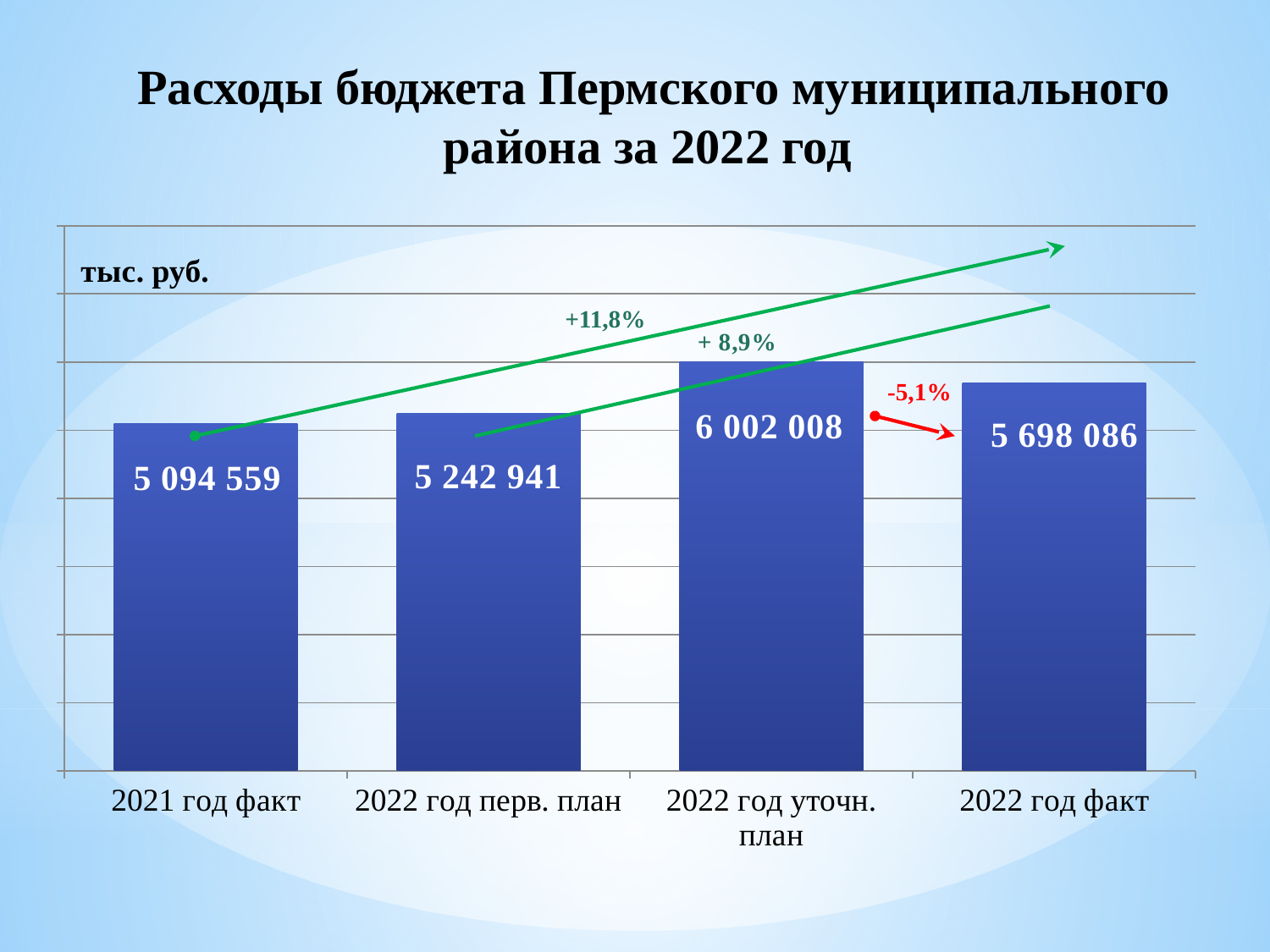

Расходы бюджета Пермского муниципального района за 2022 год

### Chart

| Category | расходы |
|---|---|
| 2021 год факт | 5094558.6 |
| 2022 год перв. план | 5242941.0 |
| 2022 год уточн. план | 6002008.0 |
| 2022 год факт | 5698086.0 |
     +11,8%
-5,1%